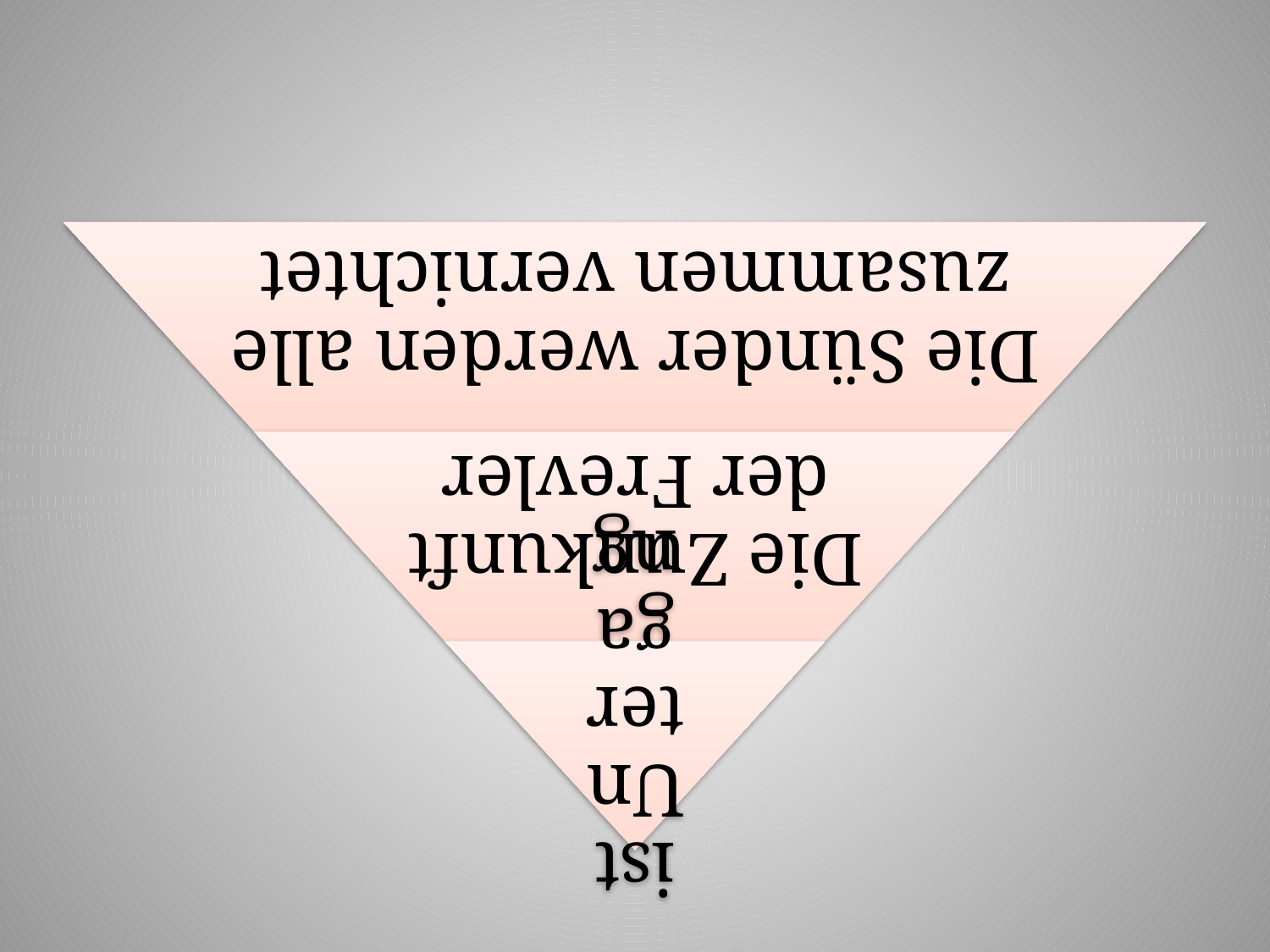

#
Die Sünder werden alle zusammen vernichtet
Die Zunkunft der Frevler
ist Untergang